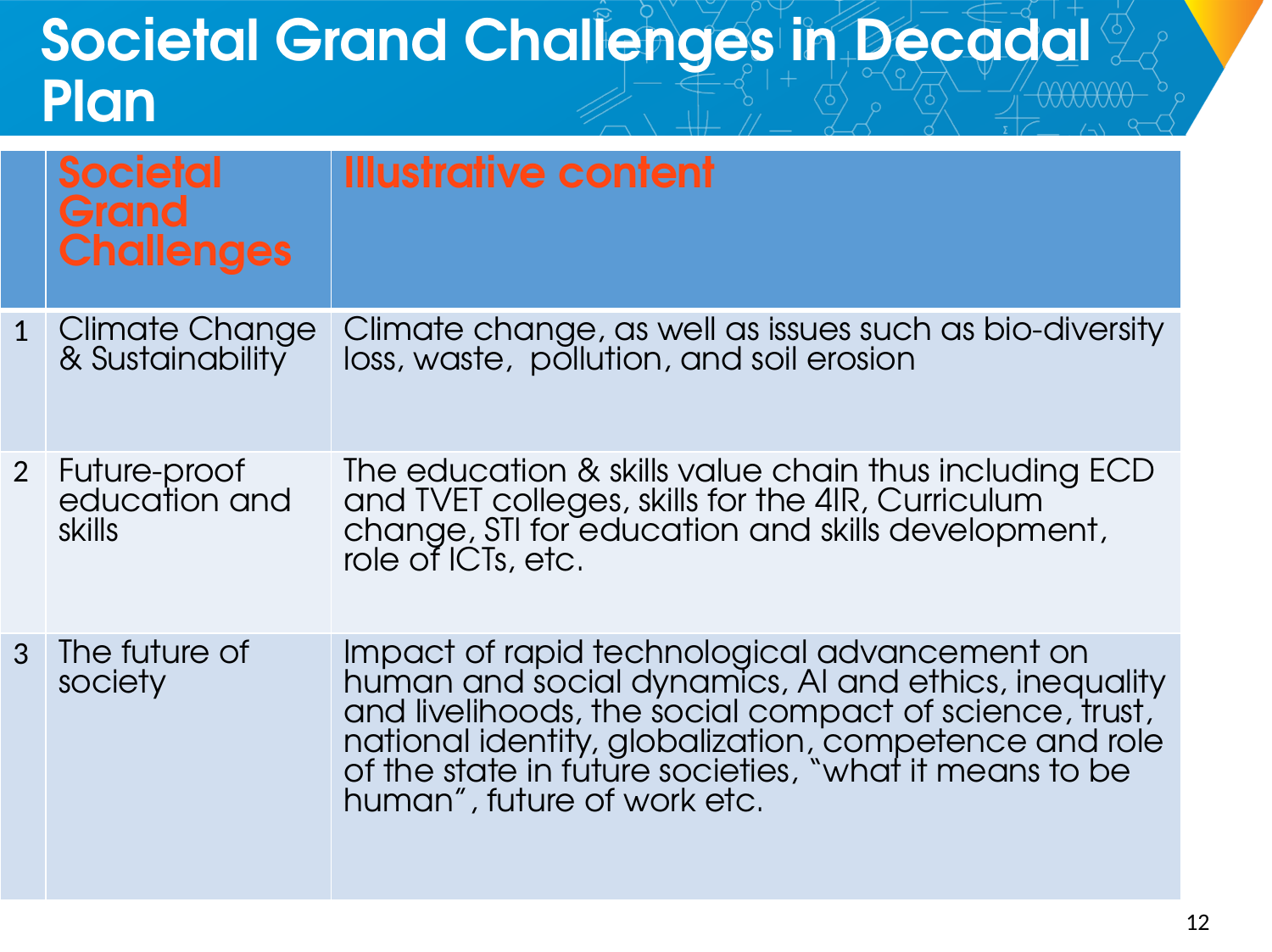

# Societal Grand Challenges in Decadal Plan
|  | Societal Grand Challenges | Illustrative content |
| --- | --- | --- |
| 1 | Climate Change & Sustainability | Climate change, as well as issues such as bio-diversity loss, waste, pollution, and soil erosion |
| 2 | Future-proof education and skills | The education & skills value chain thus including ECD and TVET colleges, skills for the 4IR, Curriculum change, STI for education and skills development, role of ICTs, etc. |
| 3 | The future of society | Impact of rapid technological advancement on human and social dynamics, AI and ethics, inequality and livelihoods, the social compact of science, trust, national identity, globalization, competence and role of the state in future societies, “what it means to be human”, future of work etc. |

12